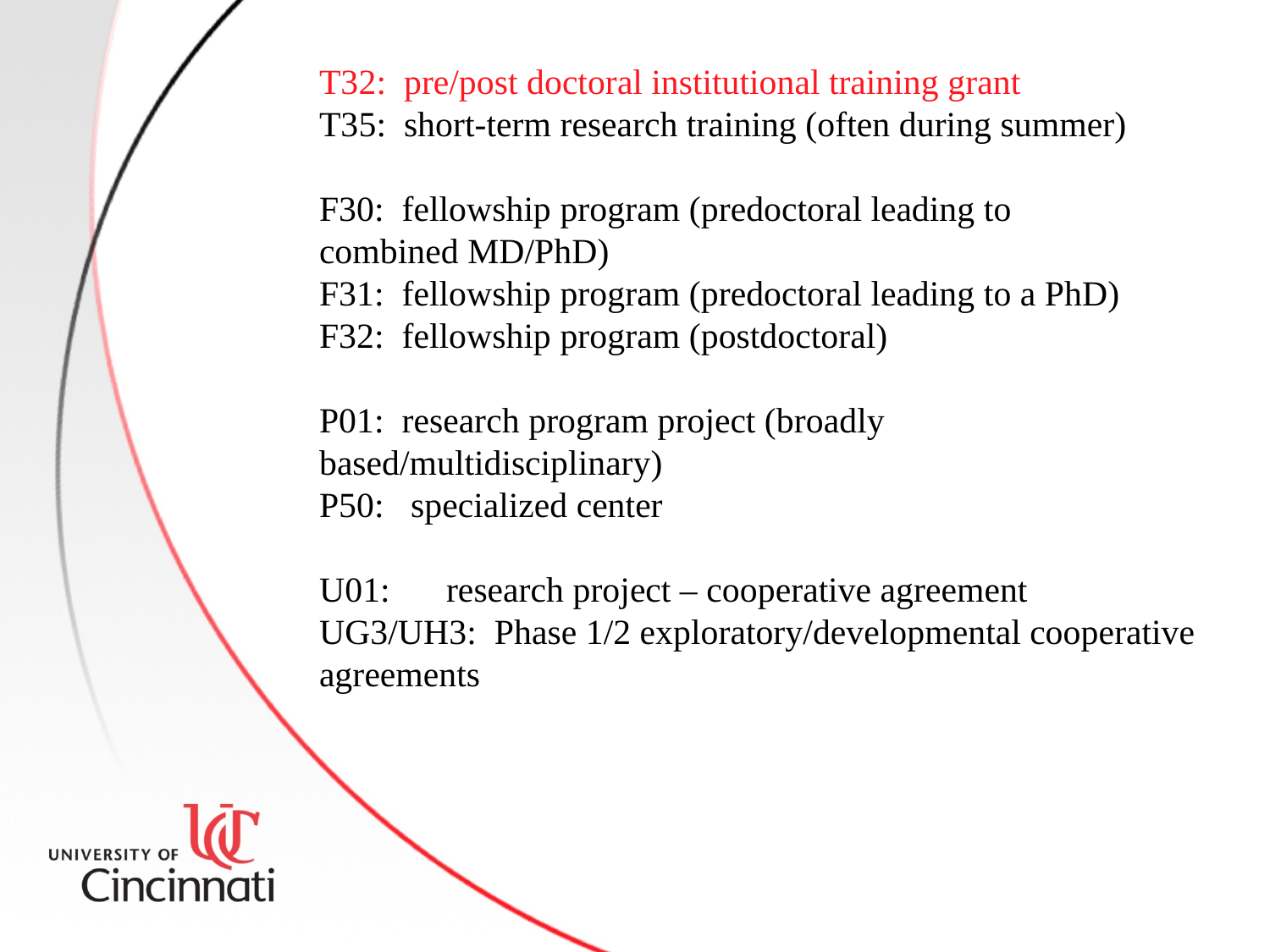

T32:  pre/post doctoral institutional training grant
T35:  short-term research training (often during summer)

F30:  fellowship program (predoctoral leading to 		combined MD/PhD)
F31:  fellowship program (predoctoral leading to a PhD)
F32:  fellowship program (postdoctoral)

P01:  research program project (broadly 		based/multidisciplinary)
P50:   specialized center

U01:	research project – cooperative agreement
UG3/UH3:  Phase 1/2 exploratory/developmental cooperative 	agreements